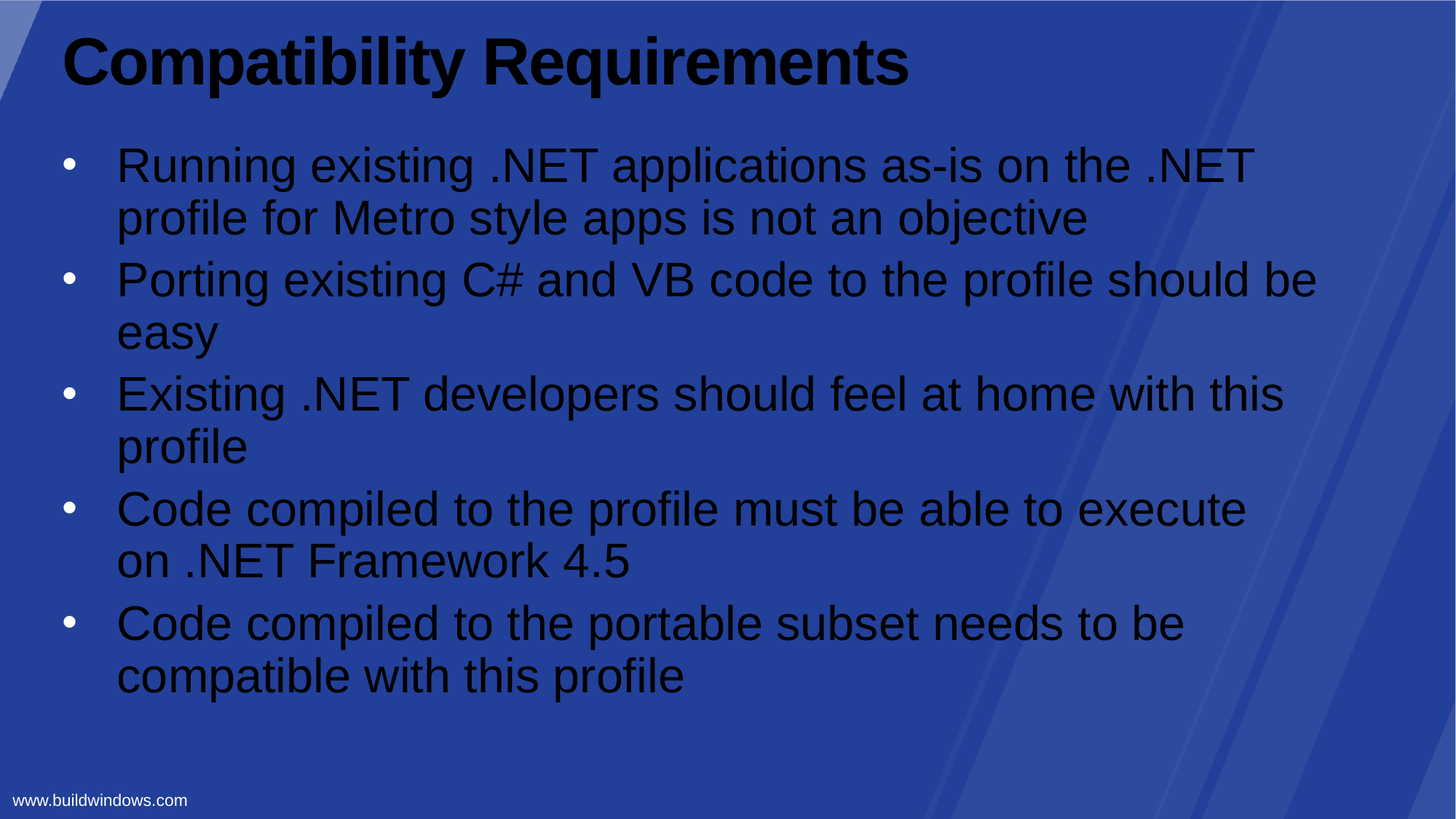

# Compatibility Requirements
Running existing .NET applications as-is on the .NET profile for Metro style apps is not an objective
Porting existing C# and VB code to the profile should be easy
Existing .NET developers should feel at home with this profile
Code compiled to the profile must be able to execute on .NET Framework 4.5
Code compiled to the portable subset needs to be compatible with this profile